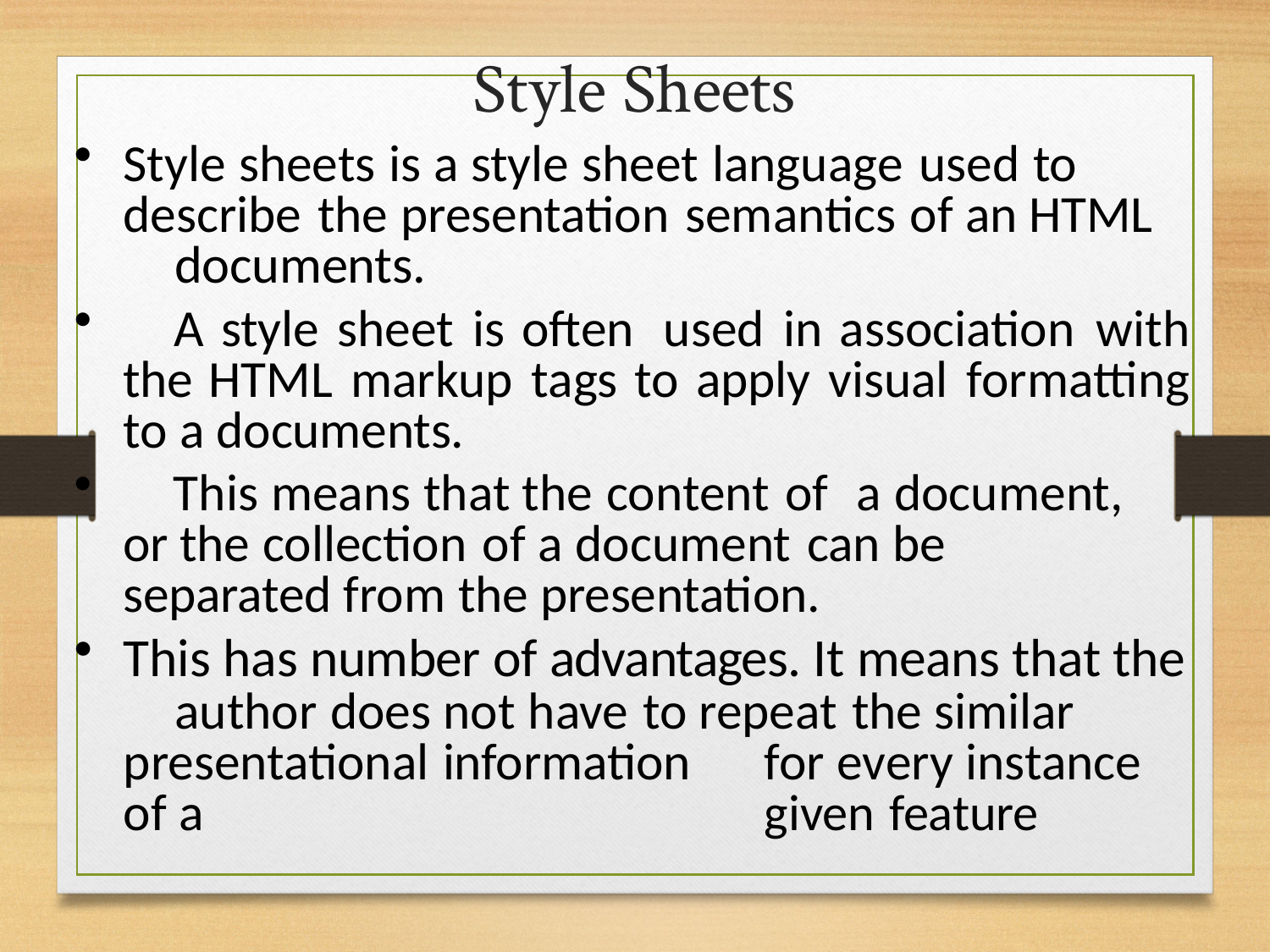

# Style Sheets
Style sheets is a style sheet language used to 	describe the presentation semantics of an HTML 	documents.
	A style sheet is often used in association with the HTML markup tags to apply visual formatting to a documents.
	This means that the content of	a document, or the collection of a document can be separated from the presentation.
This has number of advantages. It means that the 	author does not have to repeat the similar 	presentational information	for every instance of a 	given feature